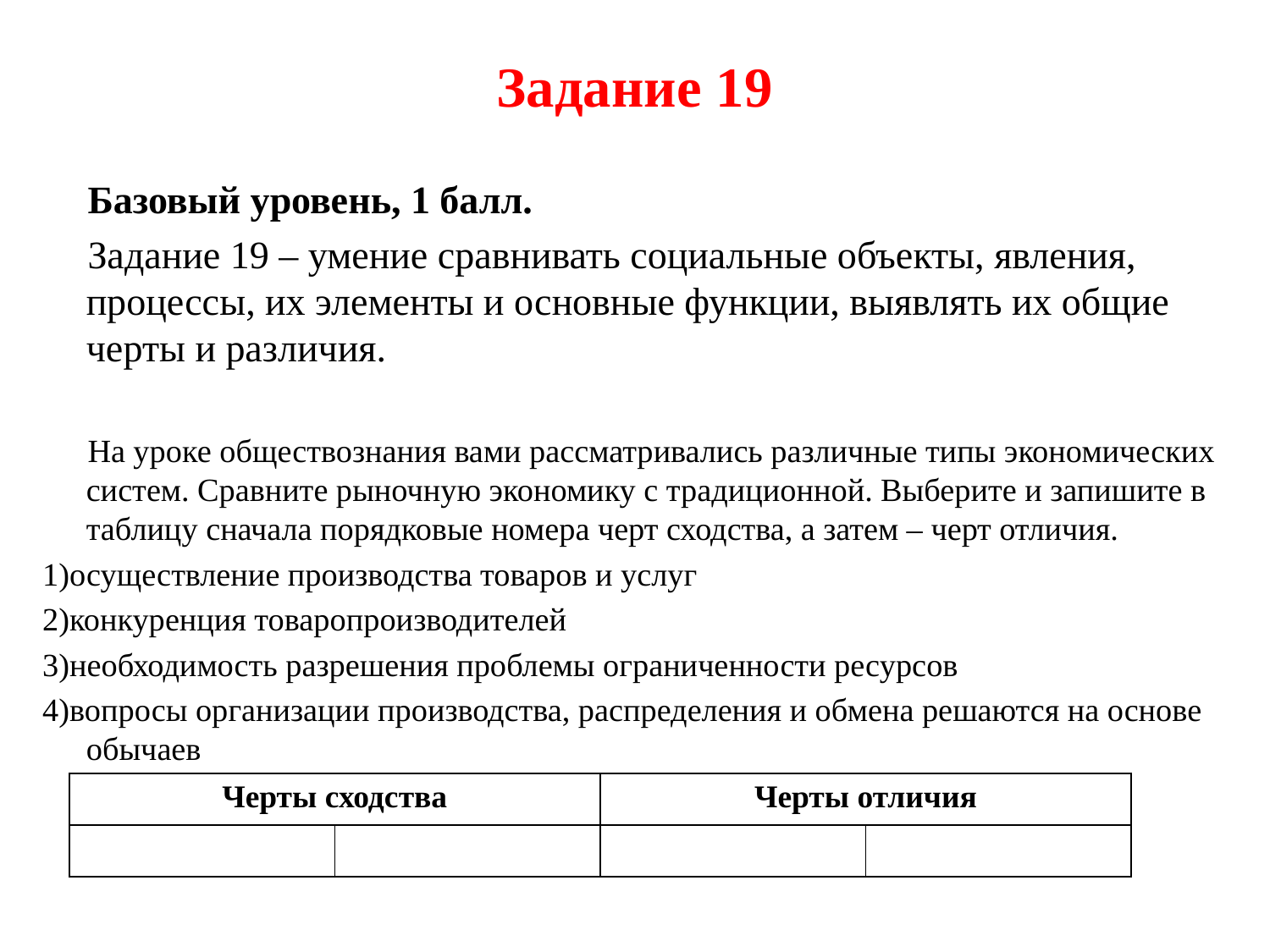

# Задание 19
Базовый уровень, 1 балл.
Задание 19 – умение сравнивать социальные объекты, явления, процессы, их элементы и основные функции, выявлять их общие черты и различия.

На уроке обществознания вами рассматривались различные типы экономических систем. Сравните рыночную экономику с традиционной. Выберите и запишите в таблицу сначала порядковые номера черт сходства, а затем – черт отличия.
1)осуществление производства товаров и услуг
2)конкуренция товаропроизводителей
3)необходимость разрешения проблемы ограниченности ресурсов
4)вопросы организации производства, распределения и обмена решаются на основе обычаев

| Черты сходства |  | Черты отличия |  |
| --- | --- | --- | --- |
|  |  |  |  |